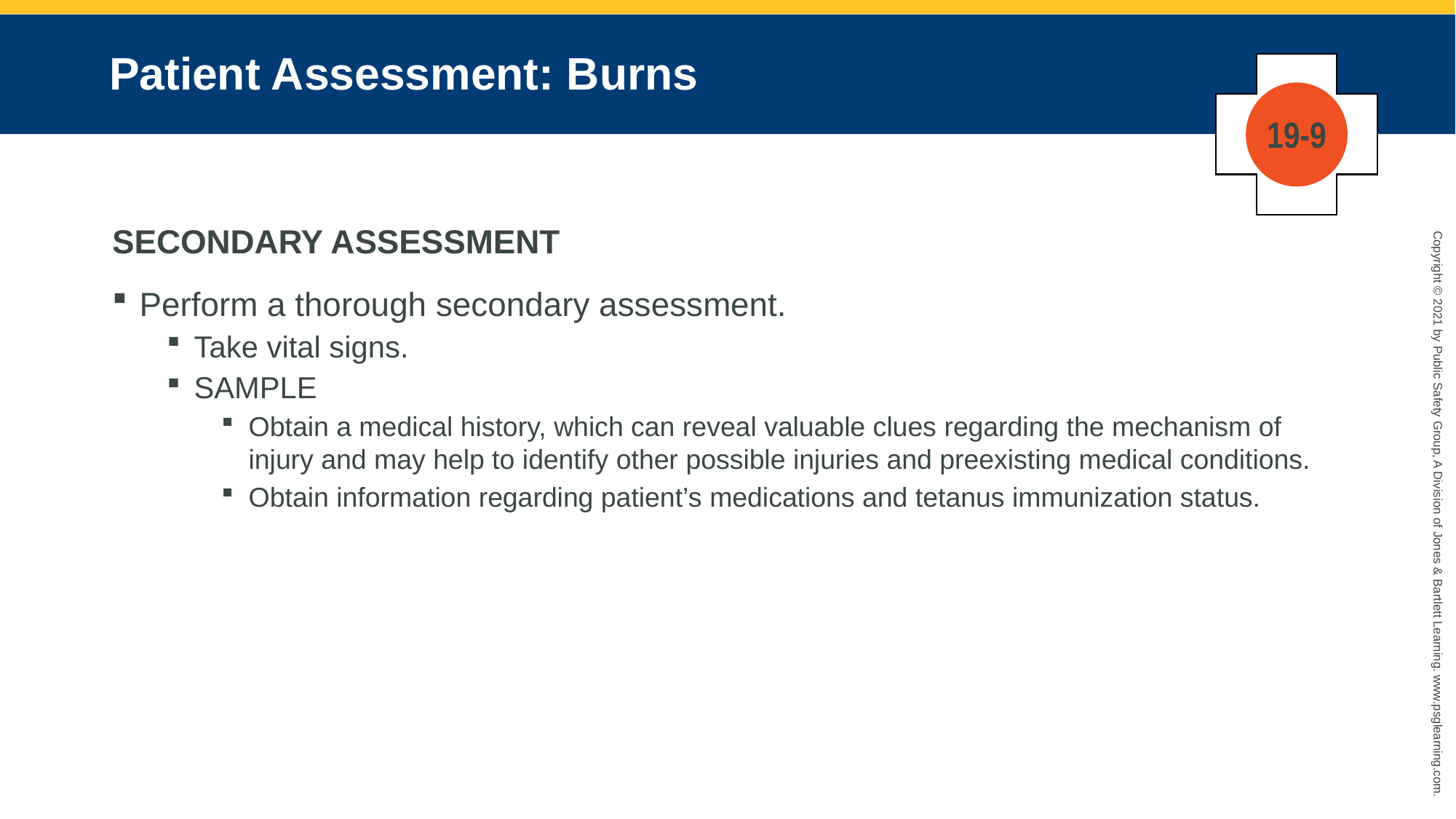

# Patient Assessment: Burns

19-9
SECONDARY ASSESSMENT
Perform a thorough secondary assessment.
Take vital signs.
SAMPLE
Obtain a medical history, which can reveal valuable clues regarding the mechanism of injury and may help to identify other possible injuries and preexisting medical conditions.
Obtain information regarding patient’s medications and tetanus immunization status.